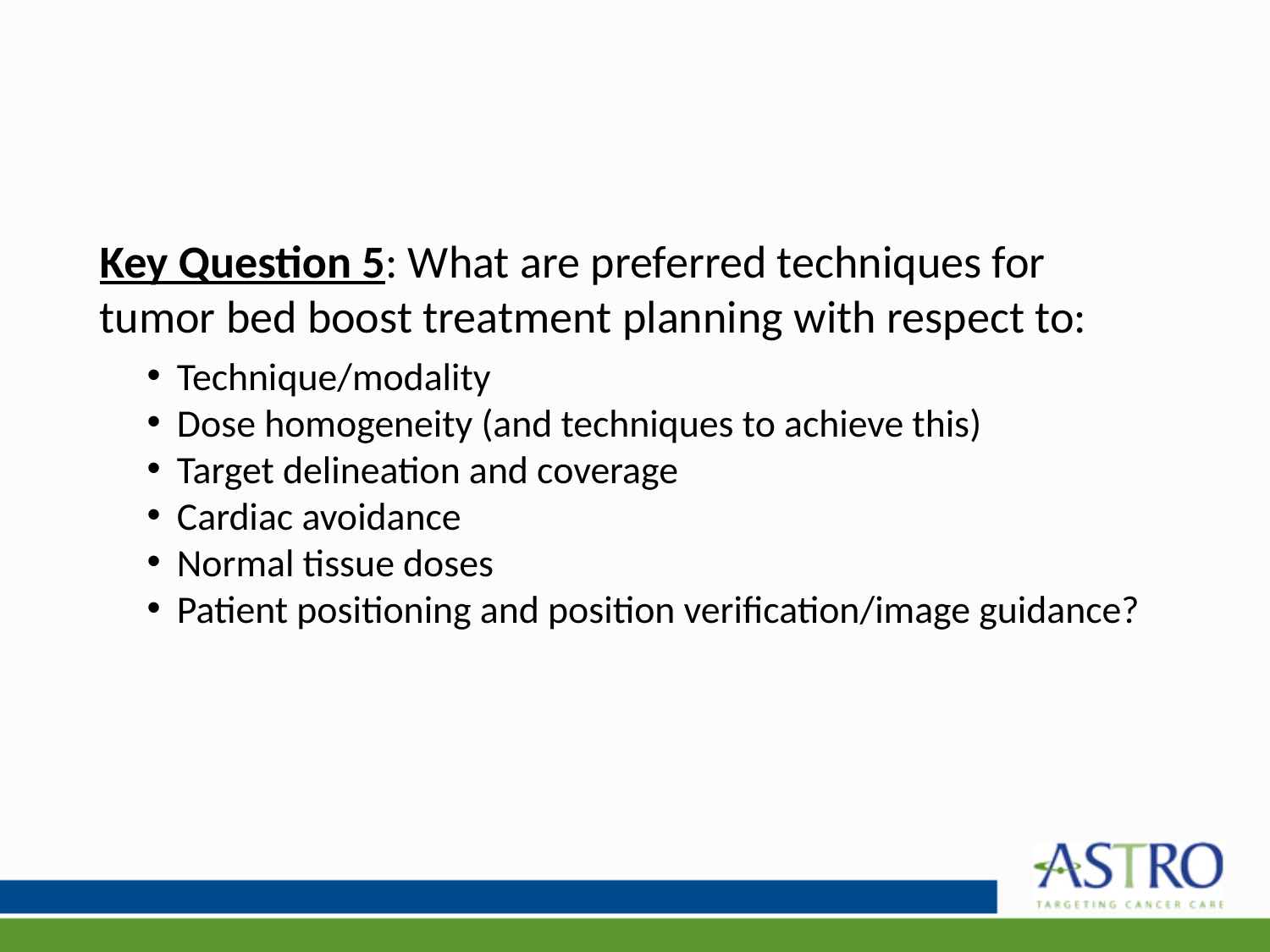

# Key Question 5: What are preferred techniques for tumor bed boost treatment planning with respect to:
Technique/modality
Dose homogeneity (and techniques to achieve this)
Target delineation and coverage
Cardiac avoidance
Normal tissue doses
Patient positioning and position verification/image guidance?